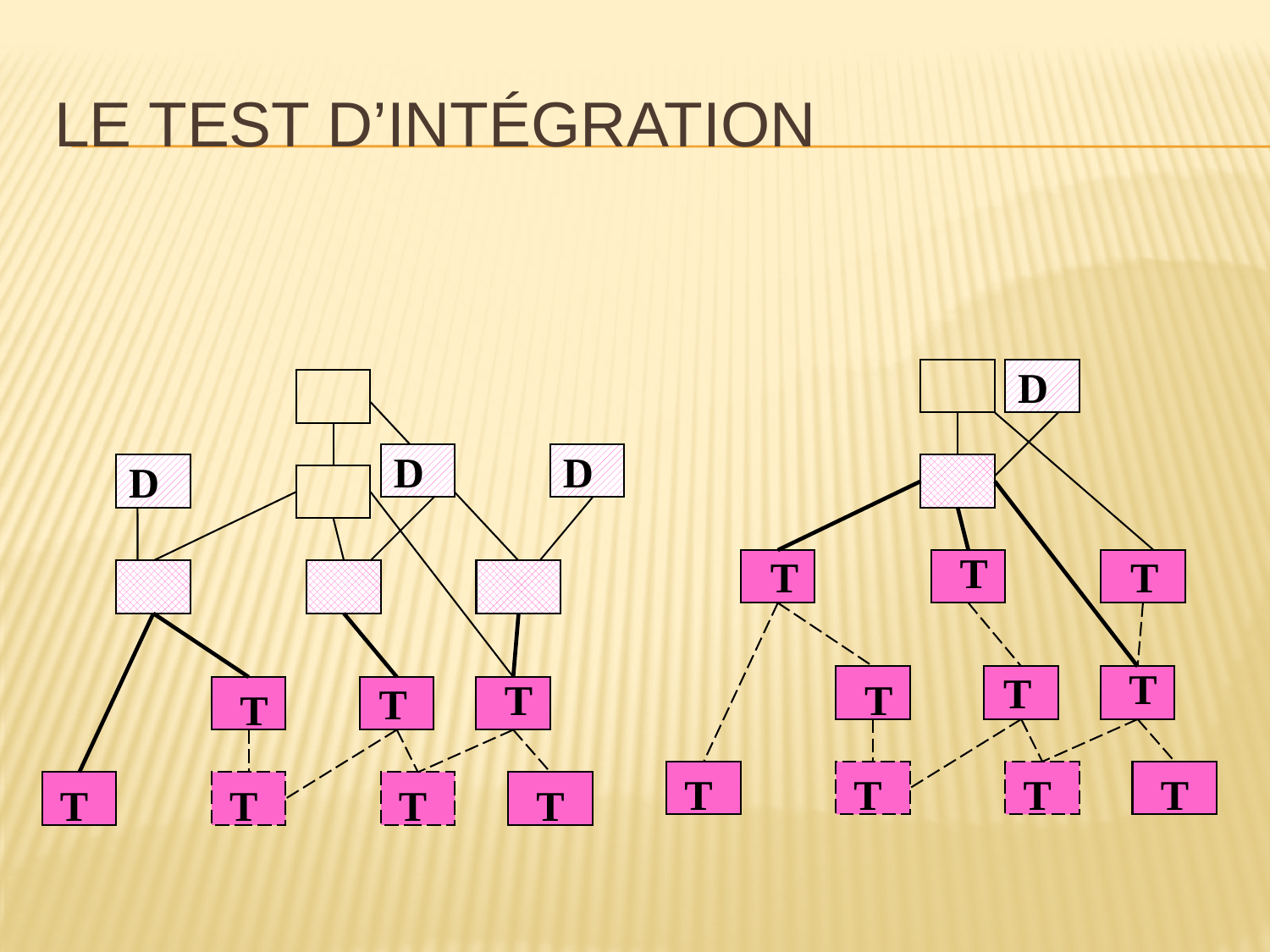

# Le test d’intégration

D

T

T

T
T

T

T

T
T
T
T

D
D
D

T

T

T

T
T
T
T